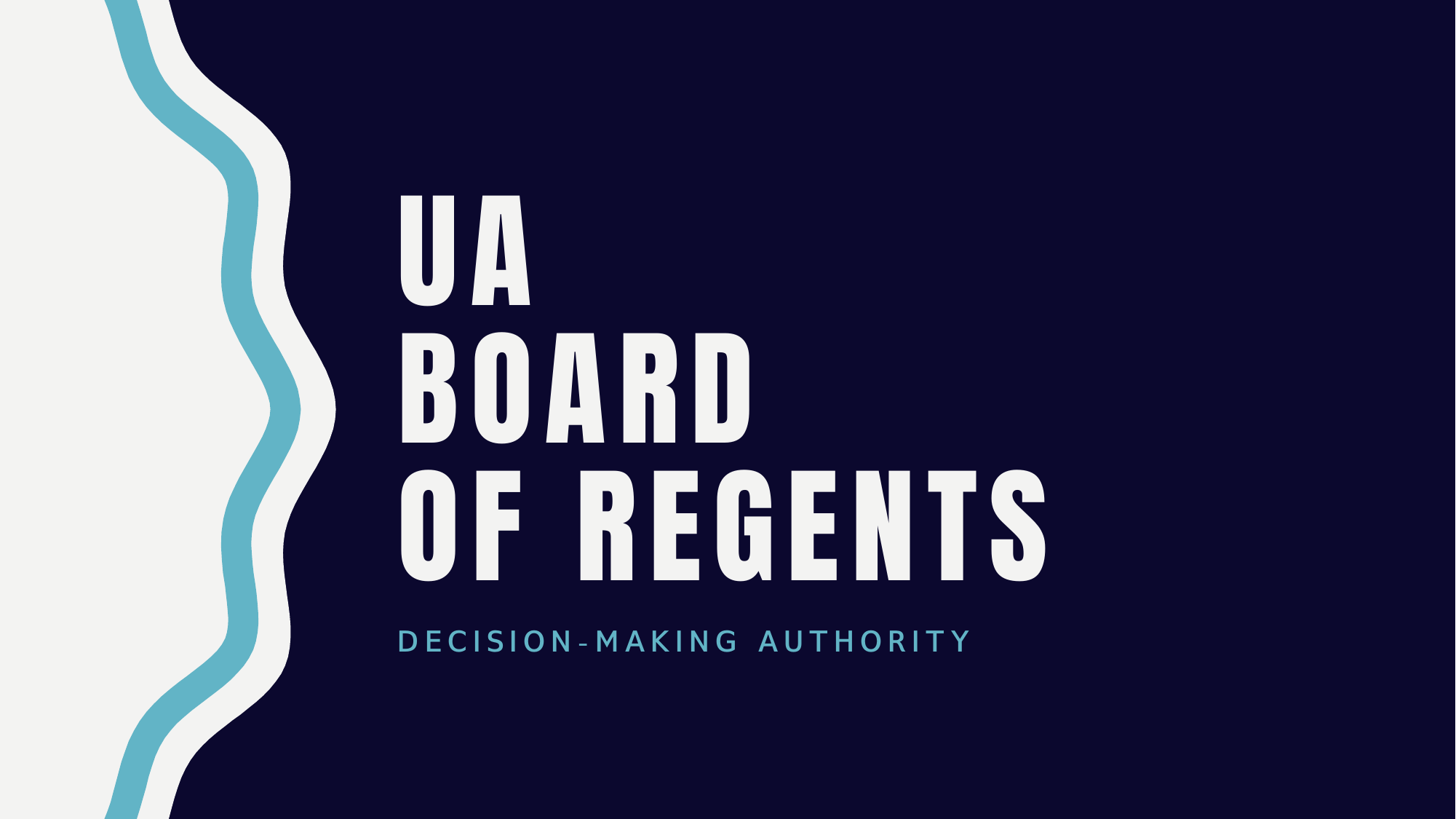

# UA Board of Regents
Decision-making authority